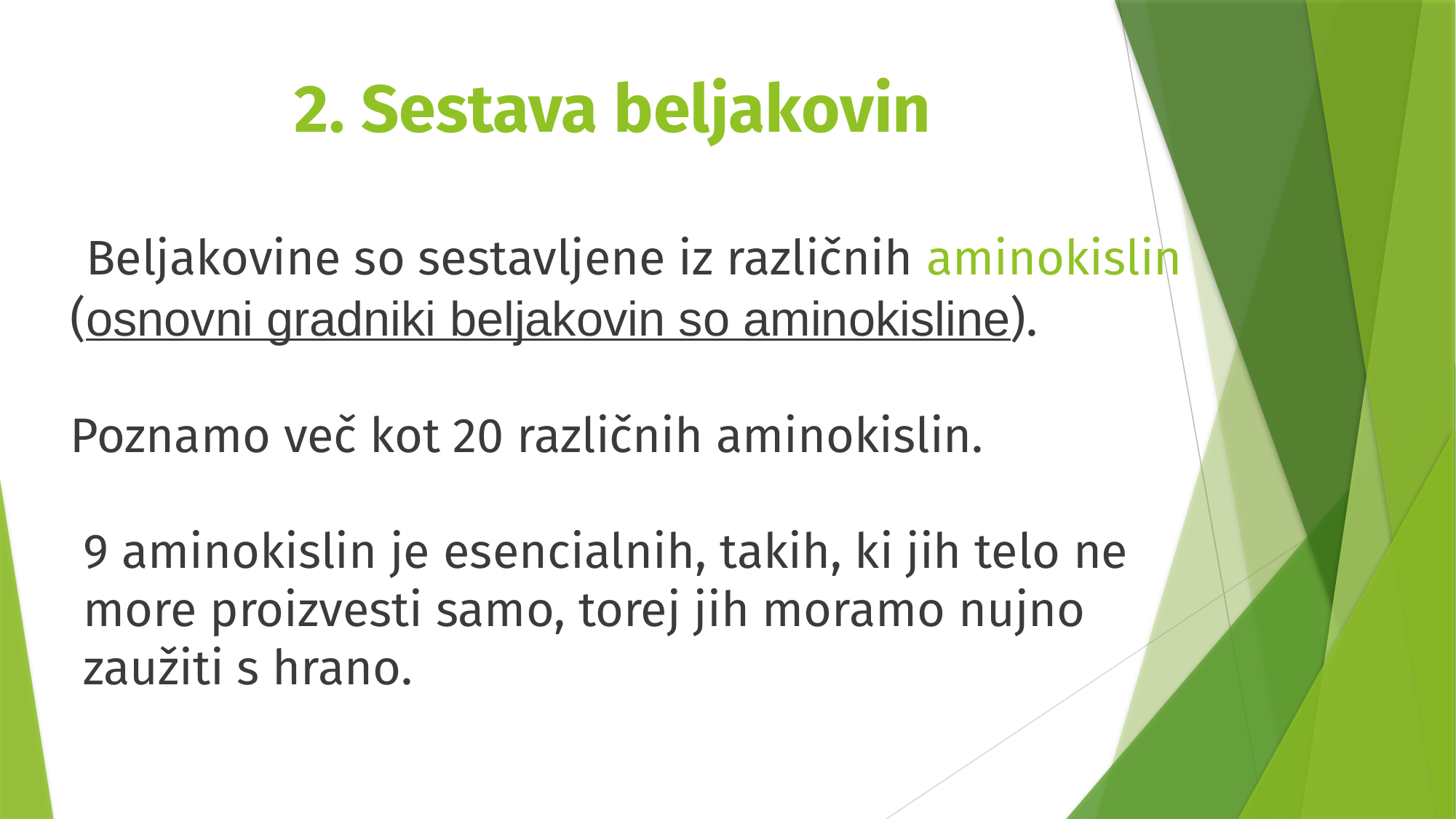

2. Sestava beljakovin
 Beljakovine so sestavljene iz različnih aminokislin (osnovni gradniki beljakovin so aminokisline).

Poznamo več kot 20 različnih aminokislin.

 9 aminokislin je esencialnih, takih, ki jih telo ne
 more proizvesti samo, torej jih moramo nujno
 zaužiti s hrano.